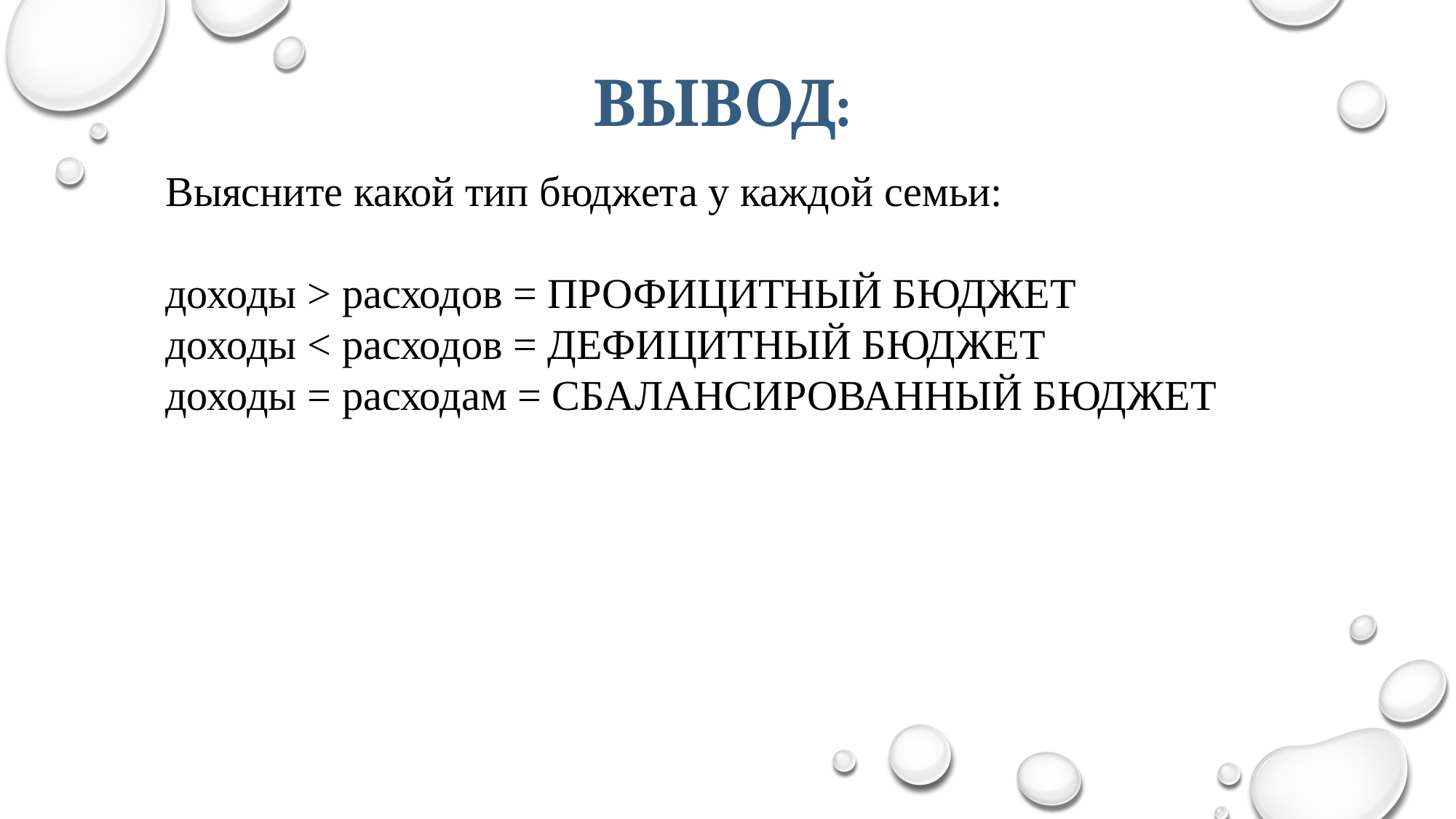

Вывод:
Выясните какой тип бюджета у каждой семьи:

доходы > расходов = ПРОФИЦИТНЫЙ БЮДЖЕТ
доходы < расходов = ДЕФИЦИТНЫЙ БЮДЖЕТ
доходы = расходам = СБАЛАНСИРОВАННЫЙ БЮДЖЕТ